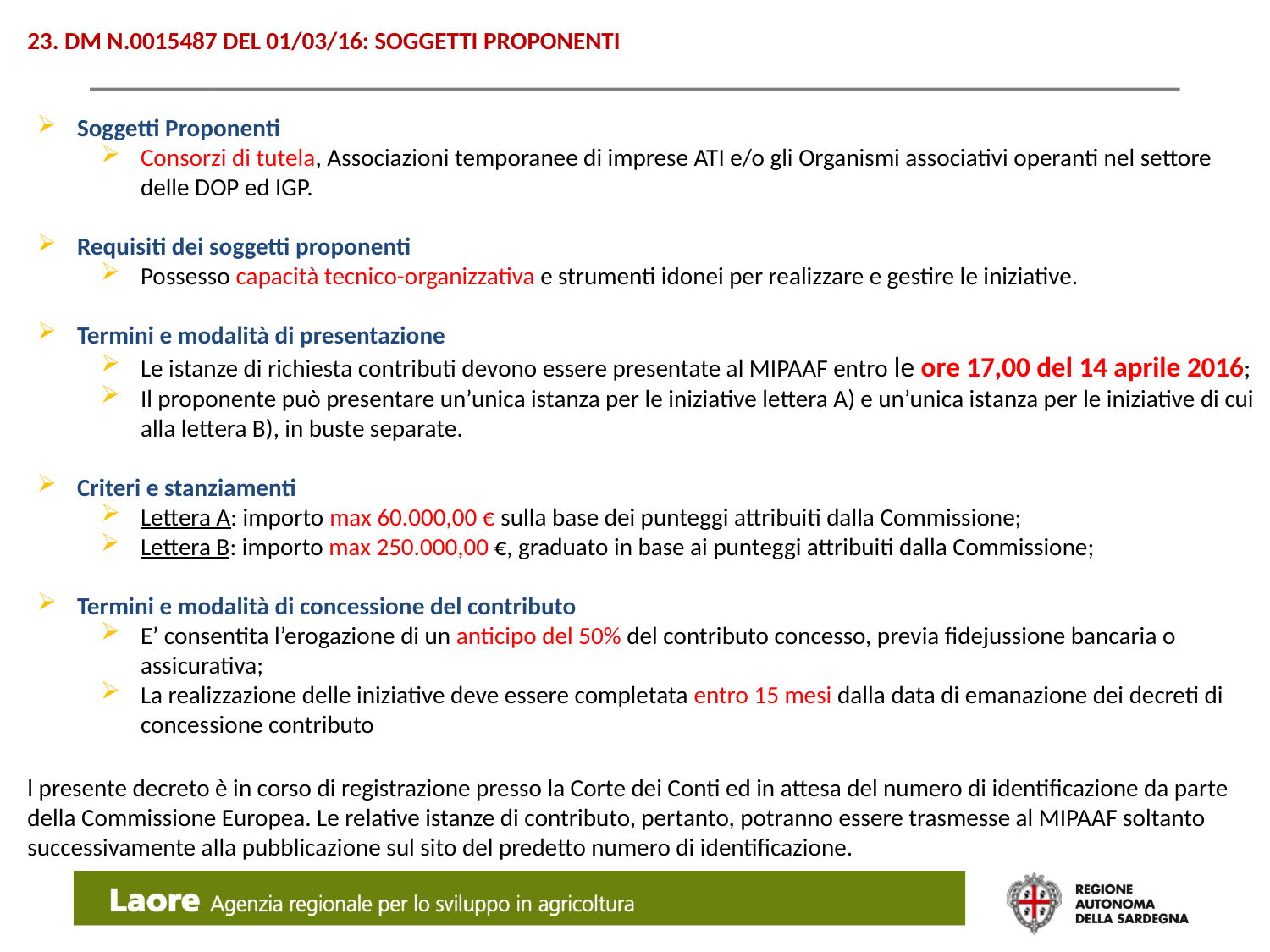

23. DM n.0015487 del 01/03/16: soggetti proponenti
Soggetti Proponenti
Consorzi di tutela, Associazioni temporanee di imprese ATI e/o gli Organismi associativi operanti nel settore delle DOP ed IGP.

Requisiti dei soggetti proponenti
Possesso capacità tecnico-organizzativa e strumenti idonei per realizzare e gestire le iniziative.

Termini e modalità di presentazione
Le istanze di richiesta contributi devono essere presentate al MIPAAF entro le ore 17,00 del 14 aprile 2016;
Il proponente può presentare un’unica istanza per le iniziative lettera A) e un’unica istanza per le iniziative di cui alla lettera B), in buste separate.

Criteri e stanziamenti
Lettera A: importo max 60.000,00 € sulla base dei punteggi attribuiti dalla Commissione;
Lettera B: importo max 250.000,00 €, graduato in base ai punteggi attribuiti dalla Commissione;

Termini e modalità di concessione del contributo
E’ consentita l’erogazione di un anticipo del 50% del contributo concesso, previa fidejussione bancaria o assicurativa;
La realizzazione delle iniziative deve essere completata entro 15 mesi dalla data di emanazione dei decreti di concessione contributo

l presente decreto è in corso di registrazione presso la Corte dei Conti ed in attesa del numero di identificazione da parte della Commissione Europea. Le relative istanze di contributo, pertanto, potranno essere trasmesse al MIPAAF soltanto successivamente alla pubblicazione sul sito del predetto numero di identificazione.